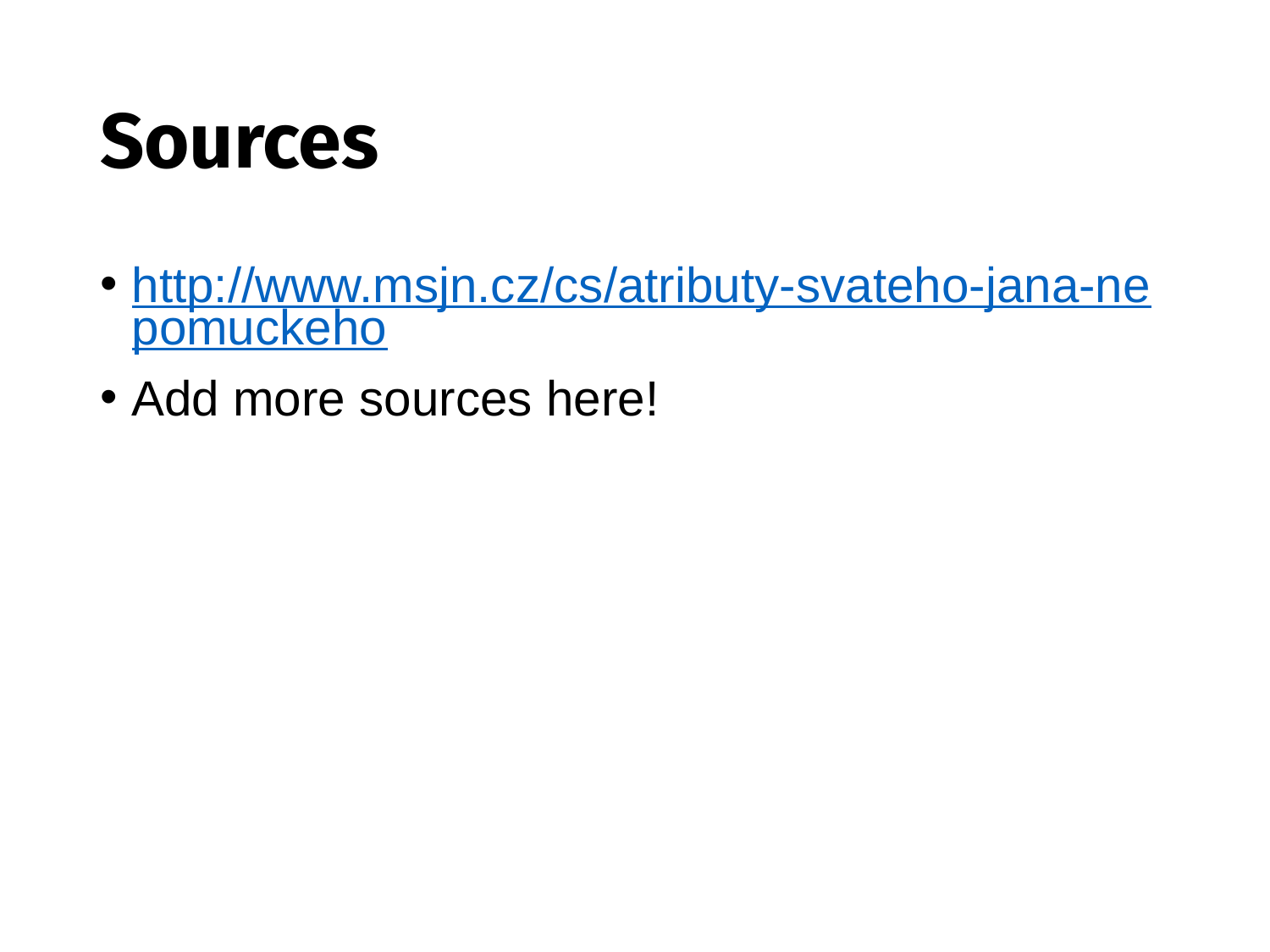

# Sources
http://www.msjn.cz/cs/atributy-svateho-jana-nepomuckeho
Add more sources here!